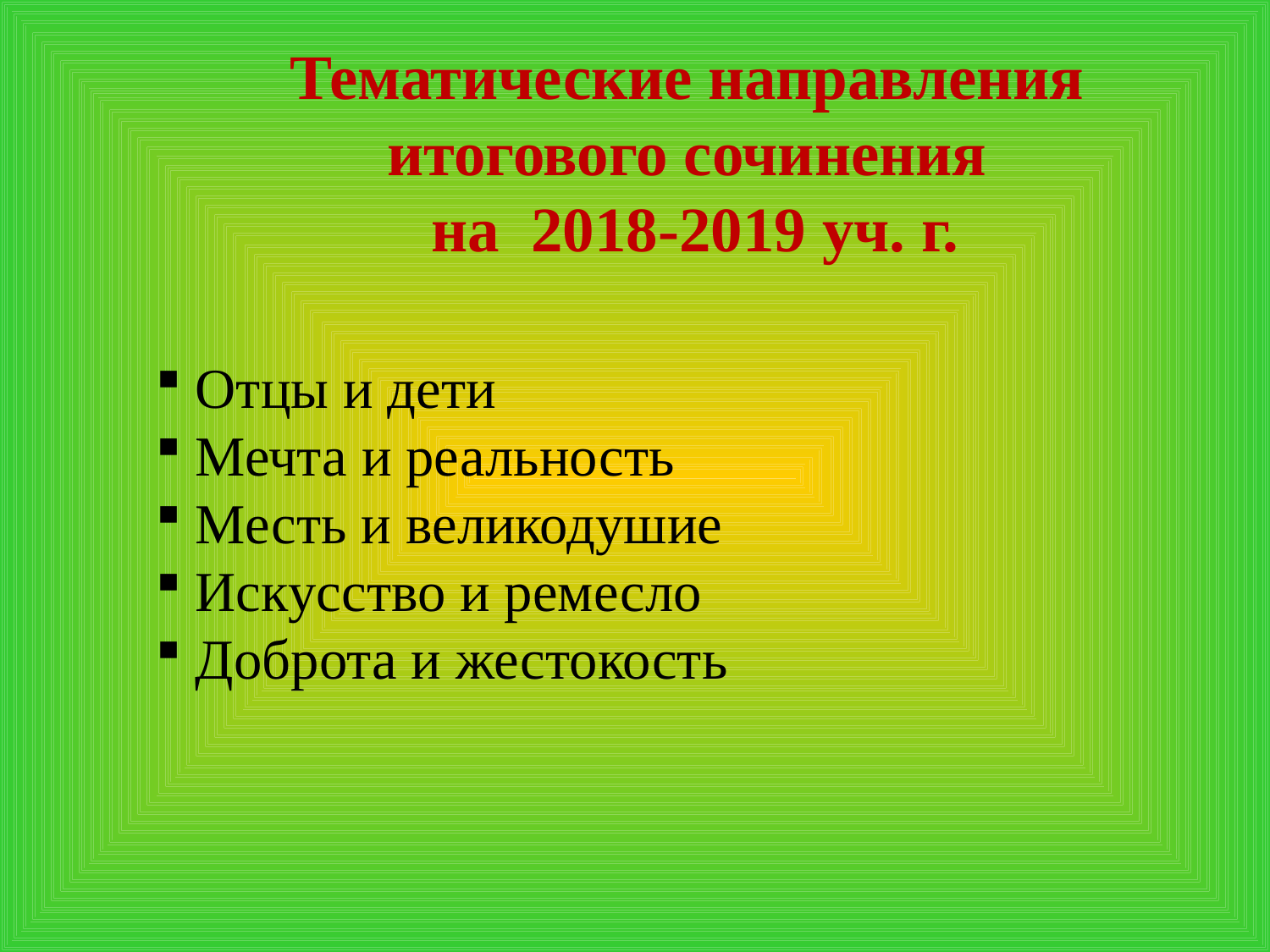

Тематические направления
итогового сочинения
на  2018-2019 уч. г.

Отцы и дети
Мечта и реальность
Месть и великодушие
Искусство и ремесло
Доброта и жестокость